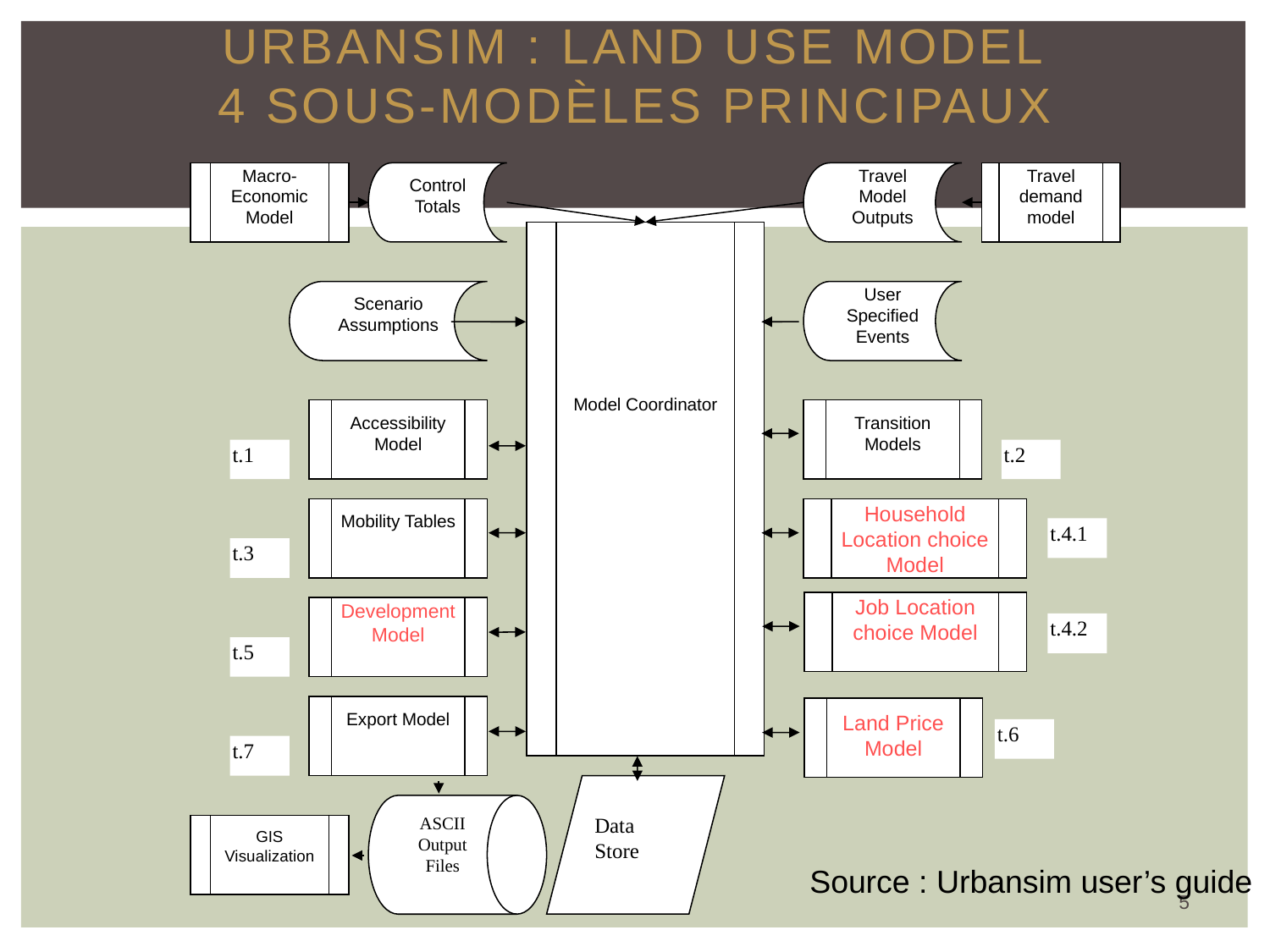

# UrbanSim : LAND USE MODEL 4 sous-modèles principaux
Macro- Economic Model
Control Totals
Travel Model Outputs
Travel demand model
Model Coordinator

Scenario Assumptions
User Specified Events

Accessibility Model
Transition Models

t.1
t.2

Mobility Tables
Household Location choice Model
t.4.1

t.3
Job Location choice Model
Development Model
t.4.2

t.5
Export Model
Land Price Model
t.6

t.7

Data Store

ASCII Output Files
GIS Visualization

Source : Urbansim user’s guide
5